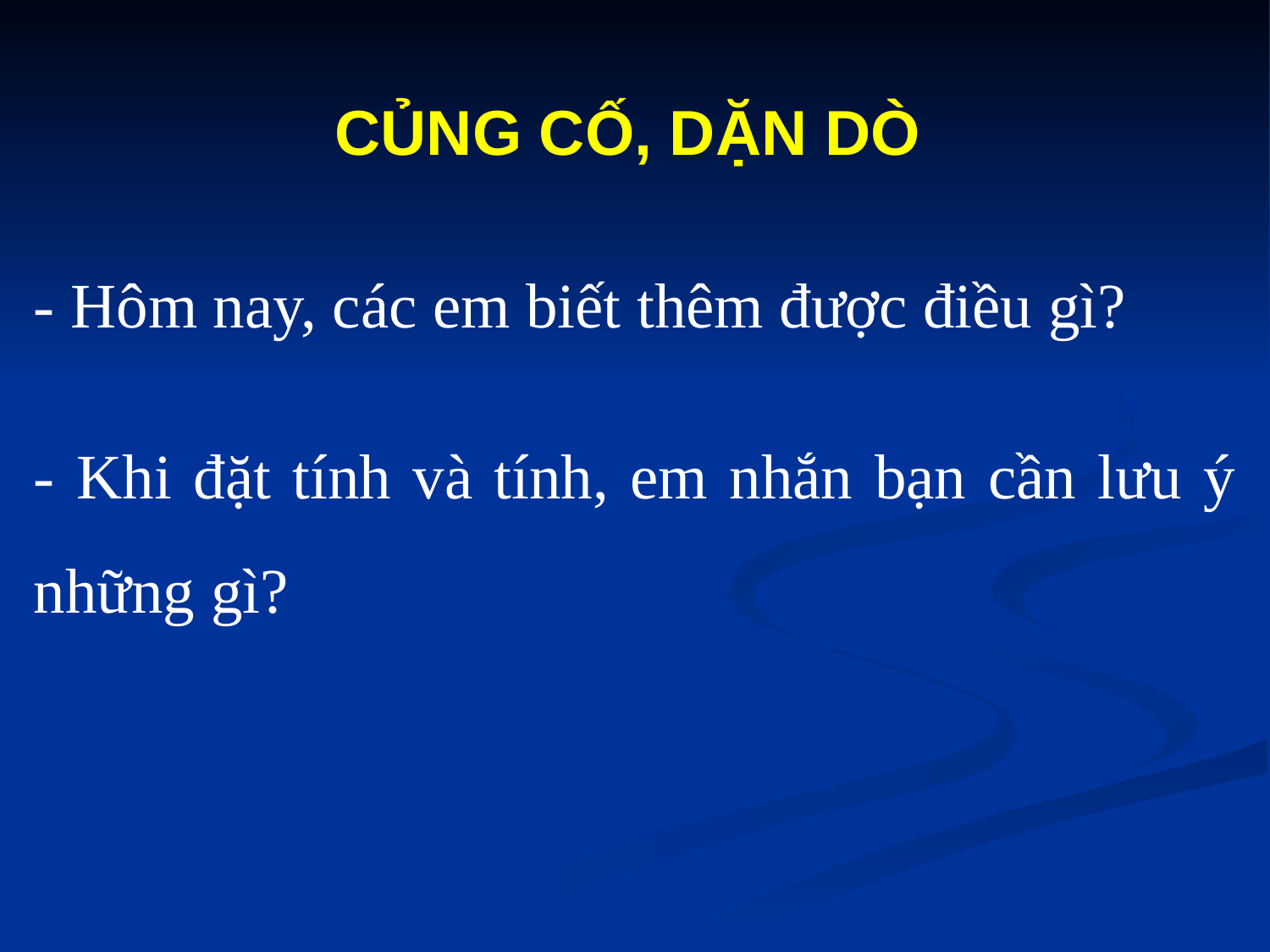

CỦNG CỐ, DẶN DÒ
- Hôm nay, các em biết thêm được điều gì?
- Khi đặt tính và tính, em nhắn bạn cần lưu ý những gì?